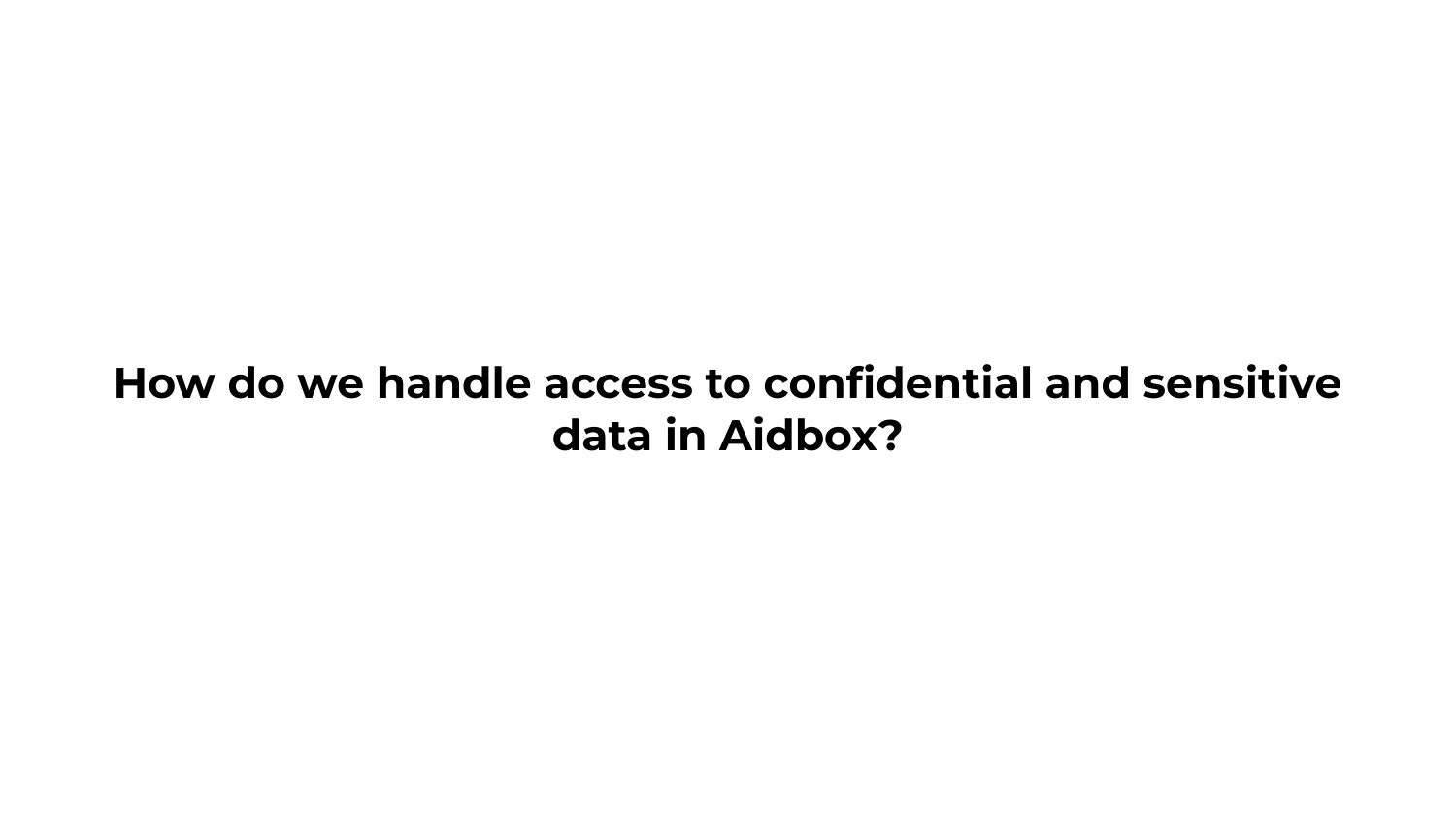

# How do we handle access to confidential and sensitive data in Aidbox?